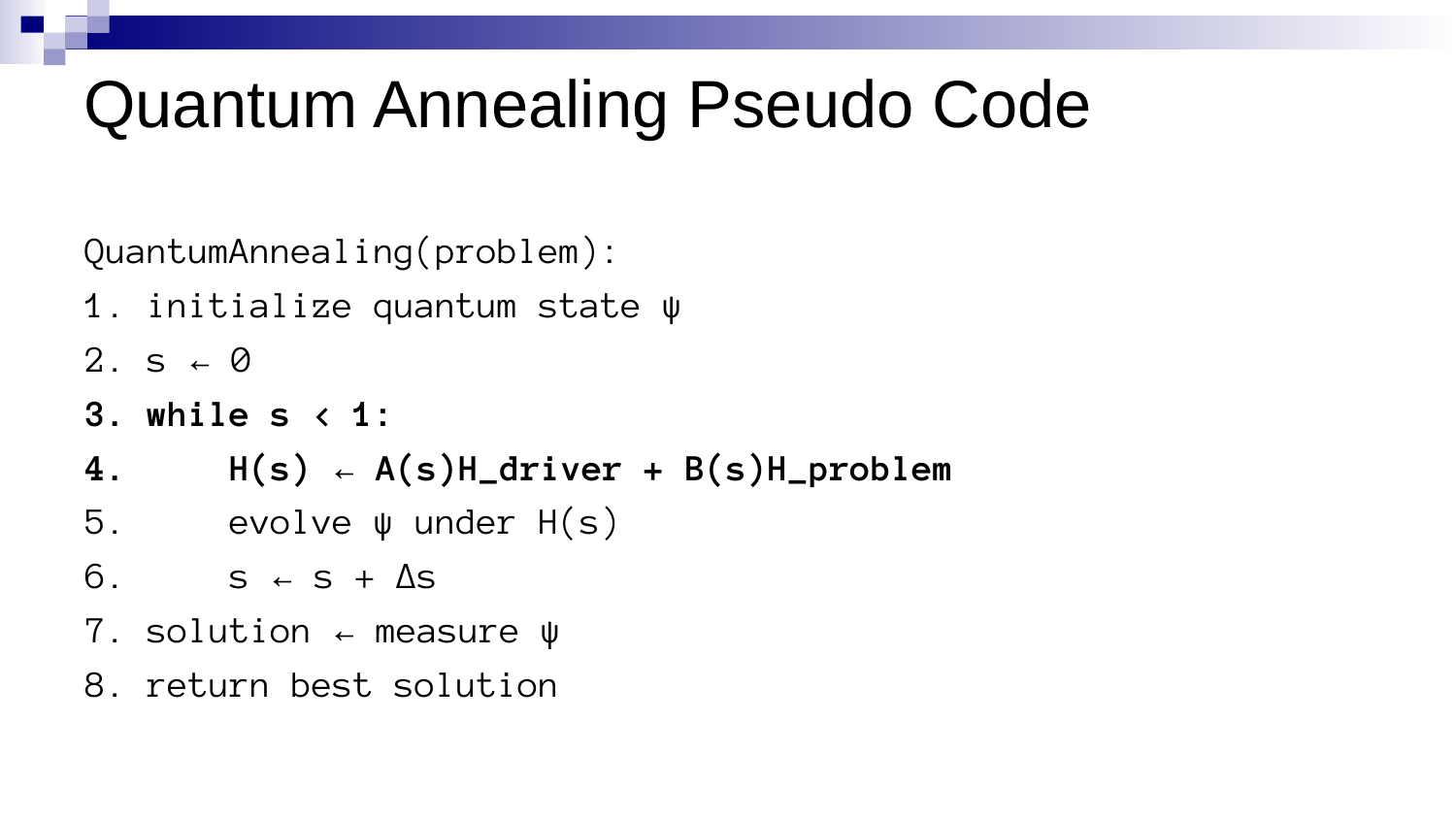

# Quantum Annealing Pseudo Code
QuantumAnnealing(problem):
1. initialize quantum state ψ
2. s ← 0
3. while s < 1:
4.     H(s) ← A(s)H_driver + B(s)H_problem
5.     evolve ψ under H(s)
6.     s ← s + Δs
7. solution ← measure ψ
8. return best solution